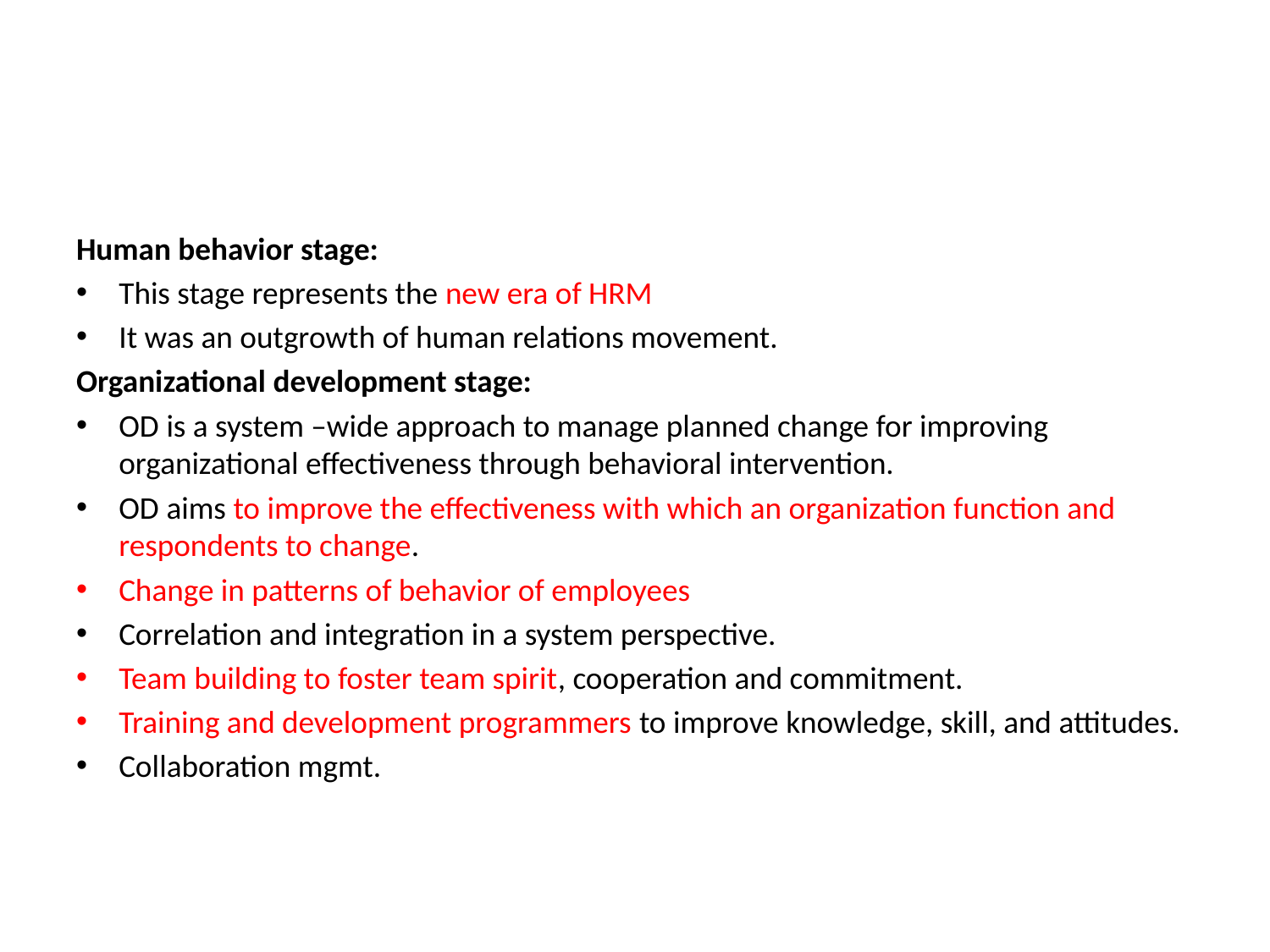

#
Human behavior stage:
This stage represents the new era of HRM
It was an outgrowth of human relations movement.
Organizational development stage:
OD is a system –wide approach to manage planned change for improving organizational effectiveness through behavioral intervention.
OD aims to improve the effectiveness with which an organization function and respondents to change.
Change in patterns of behavior of employees
Correlation and integration in a system perspective.
Team building to foster team spirit, cooperation and commitment.
Training and development programmers to improve knowledge, skill, and attitudes.
Collaboration mgmt.